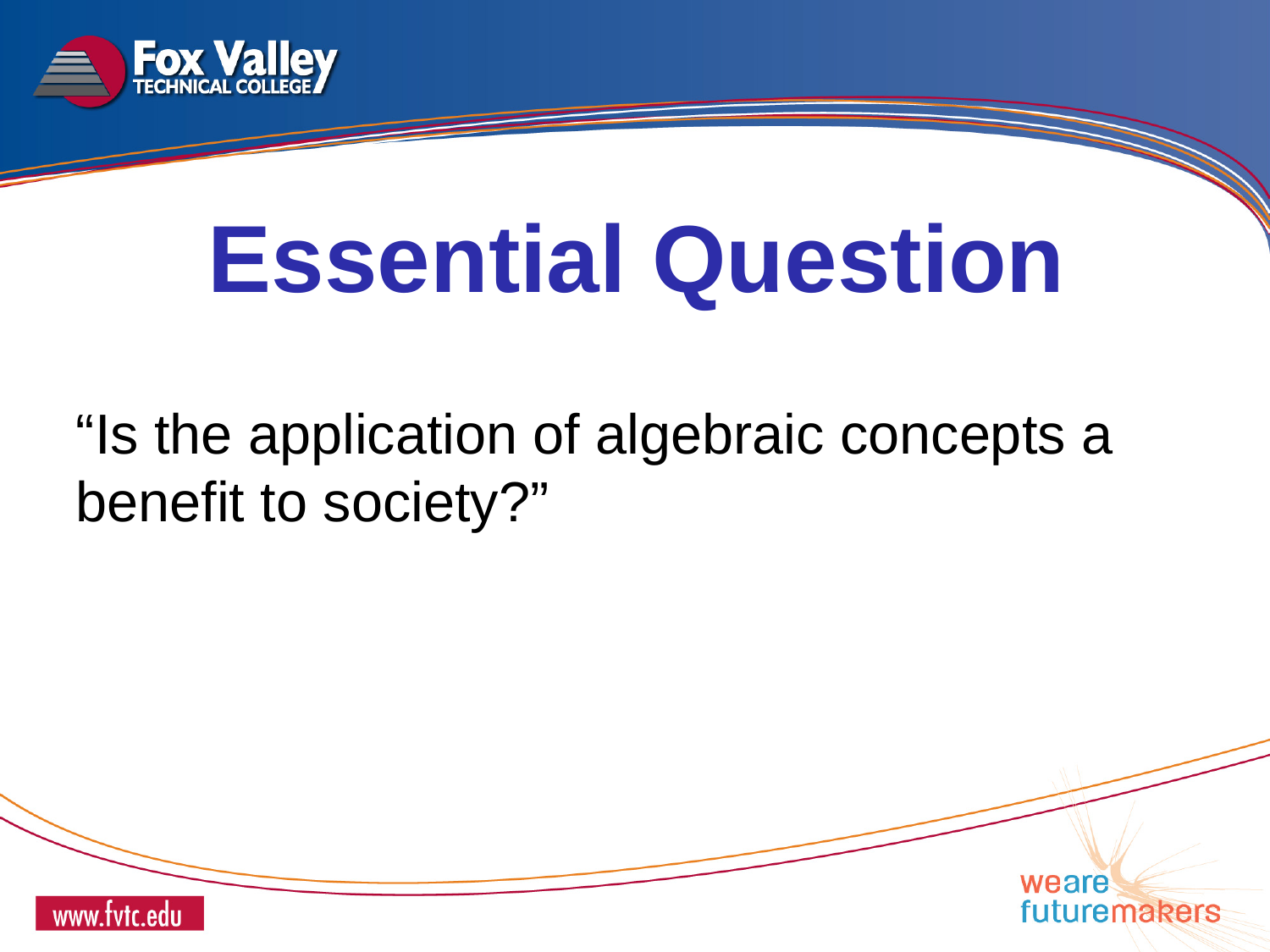

Essential Question
“Is the application of algebraic concepts a benefit to society?”